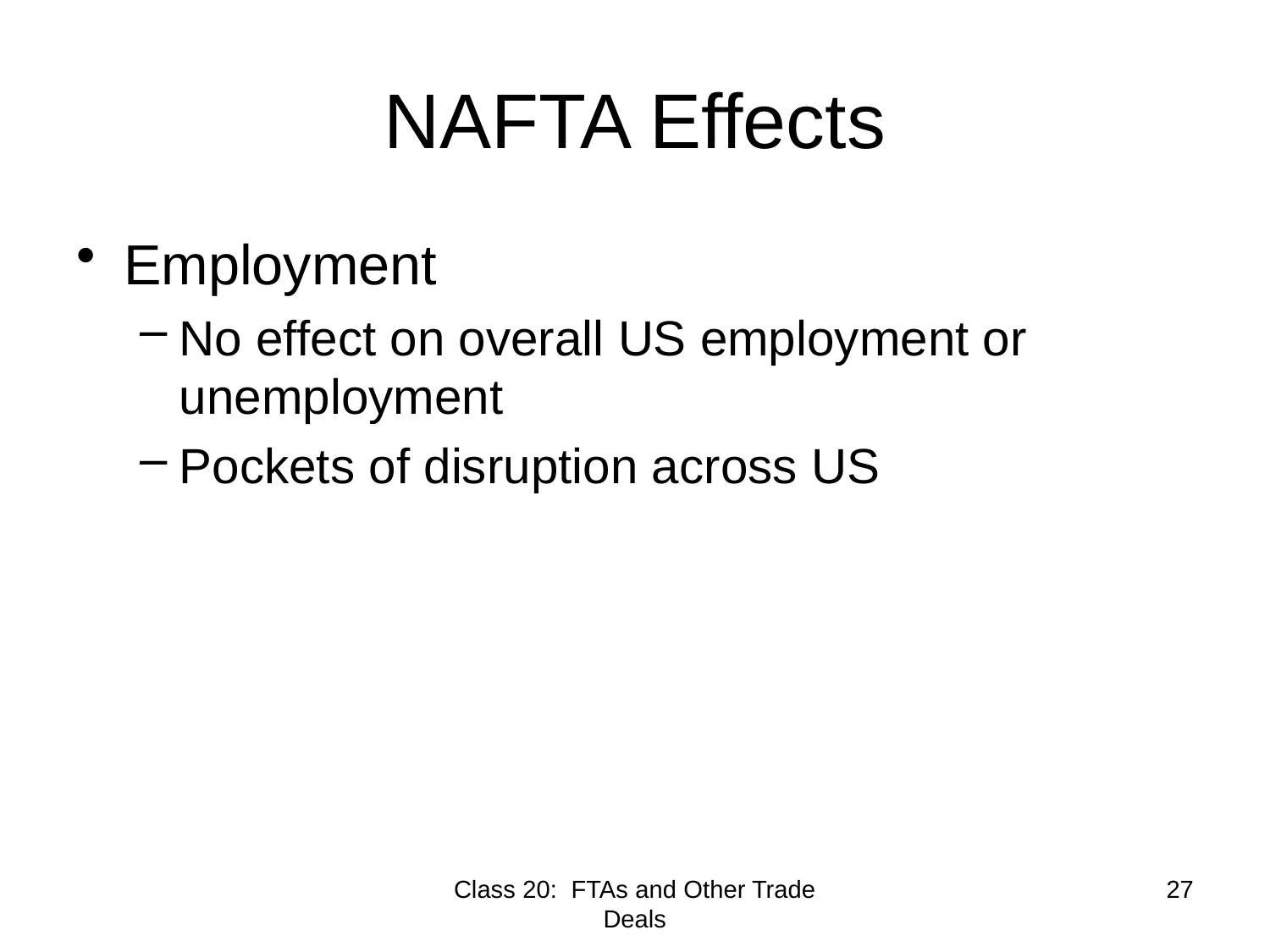

# NAFTA Effects
Employment
No effect on overall US employment or unemployment
Pockets of disruption across US

Class 20:  FTAs and Other Trade Deals
27